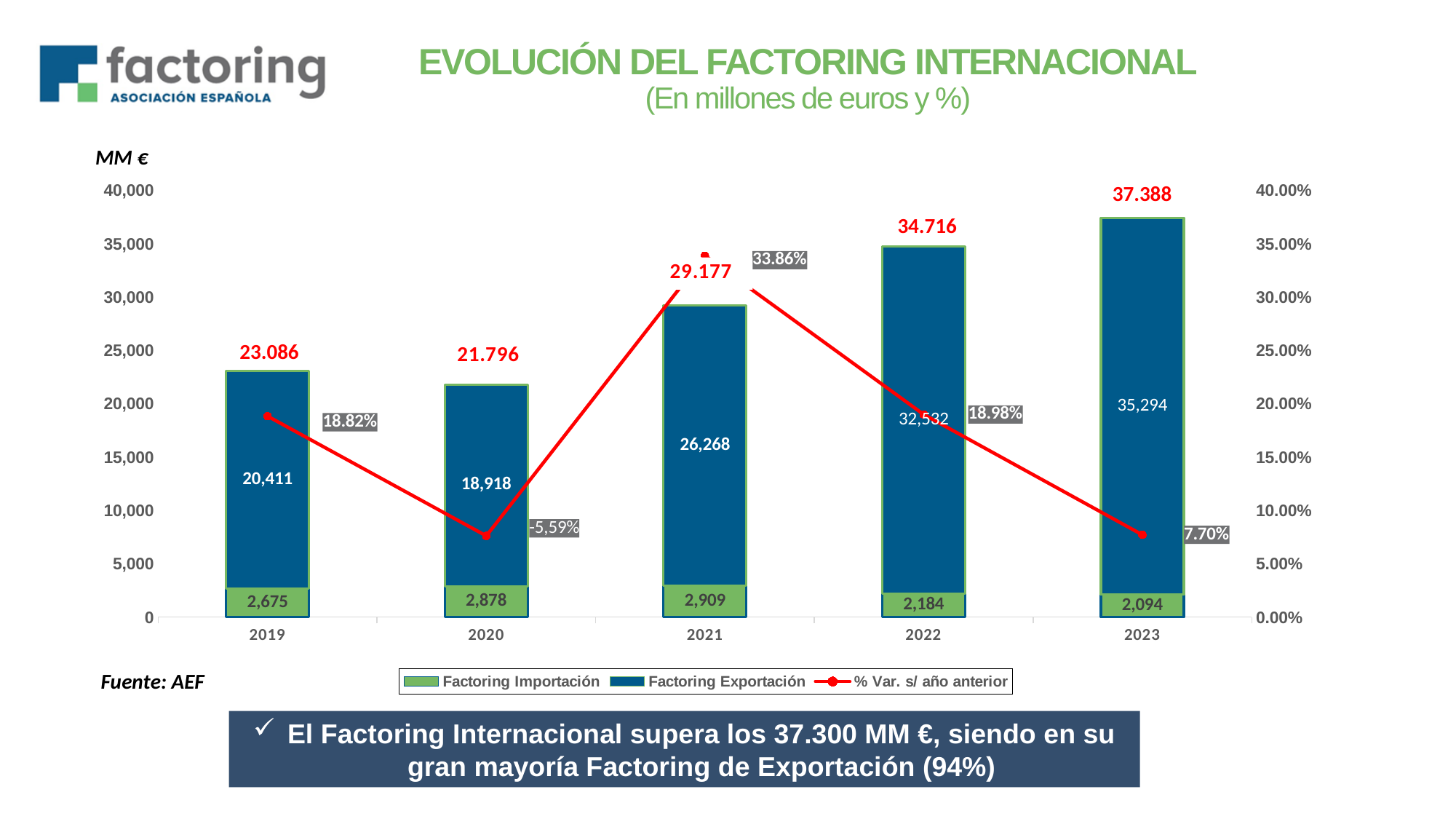

EVOLUCIÓN DEL FACTORING INTERNACIONAL
(En millones de euros y %)
MM €
37.388

### Chart

| Category | Factoring Importación | Factoring Exportación | % Var. s/ año anterior |
|---|---|---|---|
| 43830 | 2675.0 | 20411.0 | 0.1882 |
| 44196 | 2878.0 | 18918.0 | 0.076 |
| 44561 | 2909.0 | 26268.0 | 0.3386 |
| 44926 | 2184.0 | 32532.0 | 0.1898 |
| 45291 | 2094.0 | 35294.0 | 0.077 |
34.716
23.086

Fuente: AEF
El Factoring Internacional supera los 37.300 MM €, siendo en su gran mayoría Factoring de Exportación (94%)